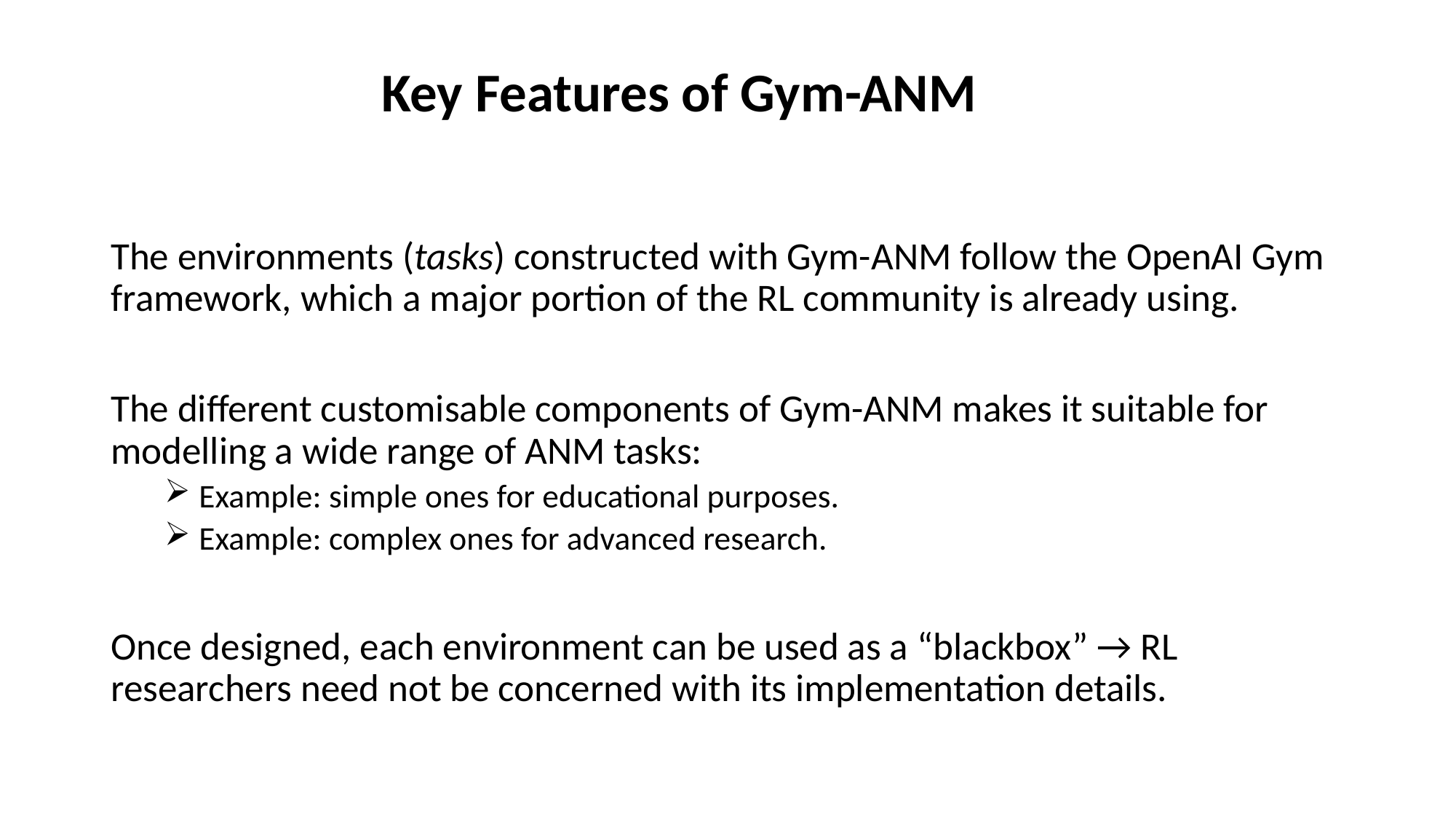

# Key Features of Gym-ANM
The environments (tasks) constructed with Gym-ANM follow the OpenAI Gym framework, which a major portion of the RL community is already using.

The different customisable components of Gym-ANM makes it suitable for modelling a wide range of ANM tasks:
 Example: simple ones for educational purposes.
 Example: complex ones for advanced research.

Once designed, each environment can be used as a “blackbox” → RL researchers need not be concerned with its implementation details.